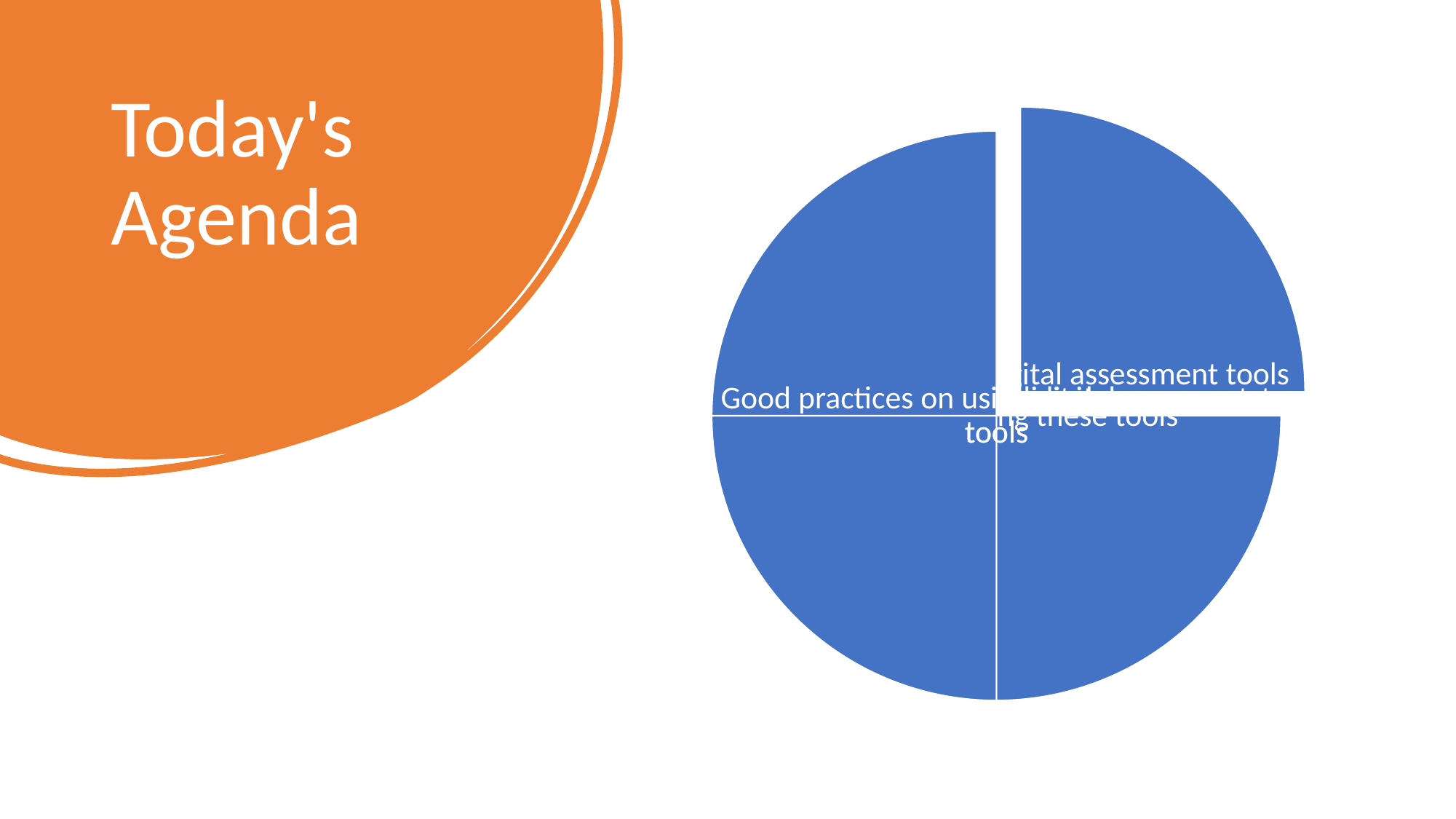

Different types of digital assessment tools available
Benefits of using these tools
Examples of popular digital assessment tools
Good practices on using digital assessment tools
# Today's Agenda